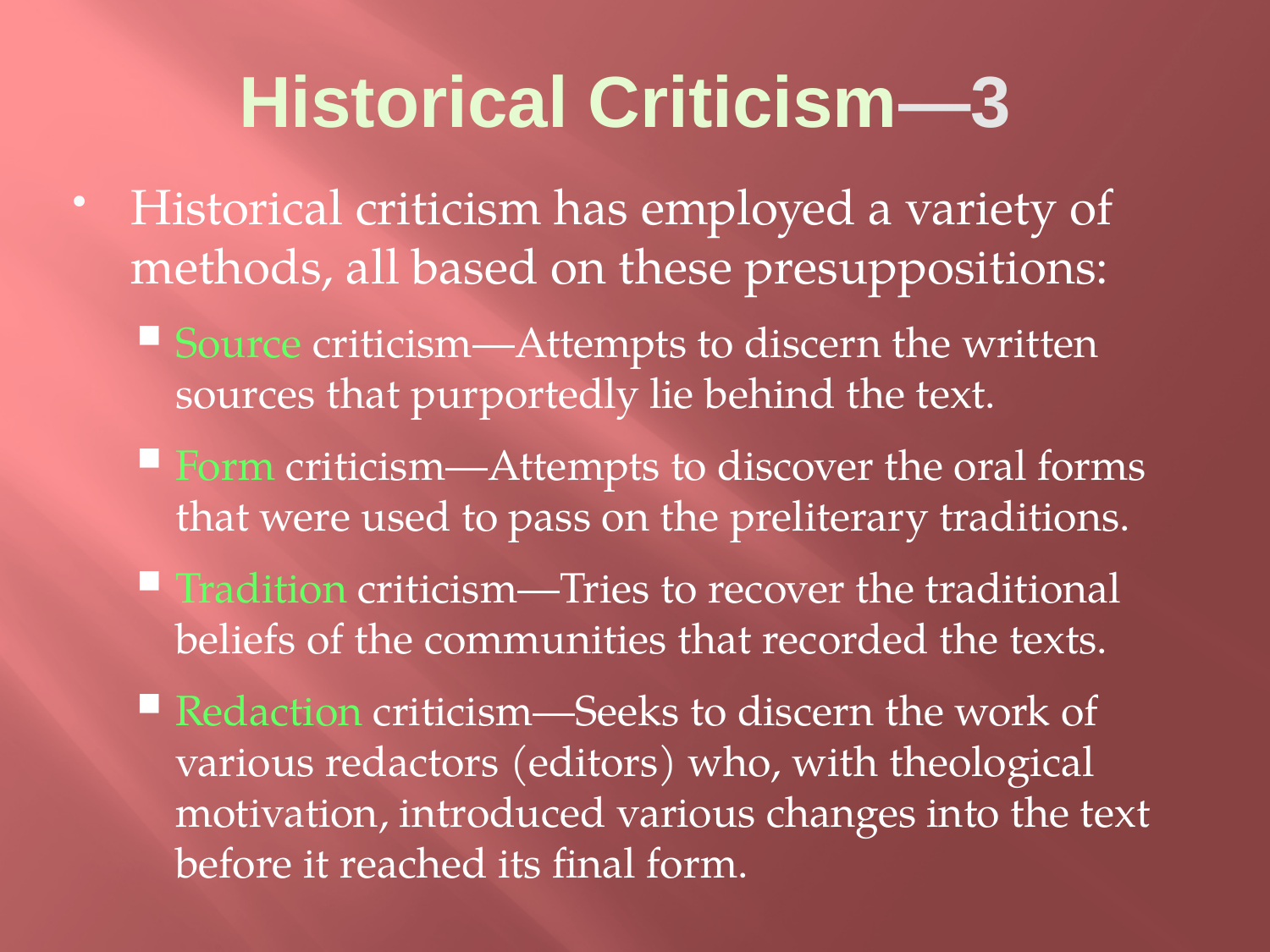

# Historical Criticism—3
Historical criticism has employed a variety of methods, all based on these presuppositions:
Source criticism—Attempts to discern the written sources that purportedly lie behind the text.
Form criticism—Attempts to discover the oral forms that were used to pass on the preliterary traditions.
Tradition criticism—Tries to recover the traditional beliefs of the communities that recorded the texts.
Redaction criticism—Seeks to discern the work of various redactors (editors) who, with theological motivation, introduced various changes into the text before it reached its final form.